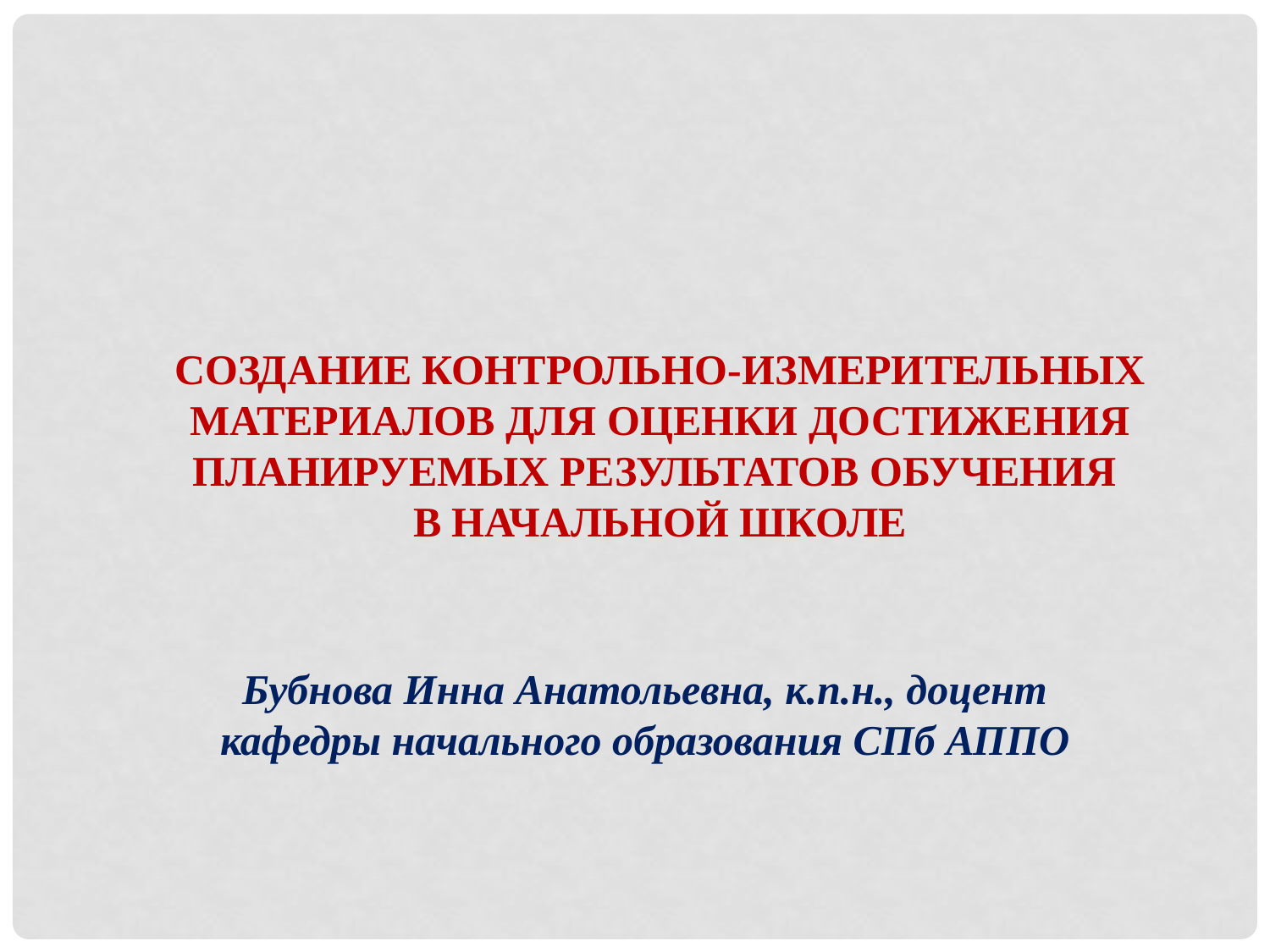

СОЗДАНИЕ КОНТРОЛЬНО-ИЗМЕРИТЕЛЬНЫХ МАТЕРИАЛОВ ДЛЯ ОЦЕНКИ ДОСТИЖЕНИЯ ПЛАНИРУЕМЫХ РЕЗУЛЬТАТОВ ОБУЧЕНИЯ
В НАЧАЛЬНОЙ ШКОЛЕ
Бубнова Инна Анатольевна, к.п.н., доцент кафедры начального образования СПб АППО